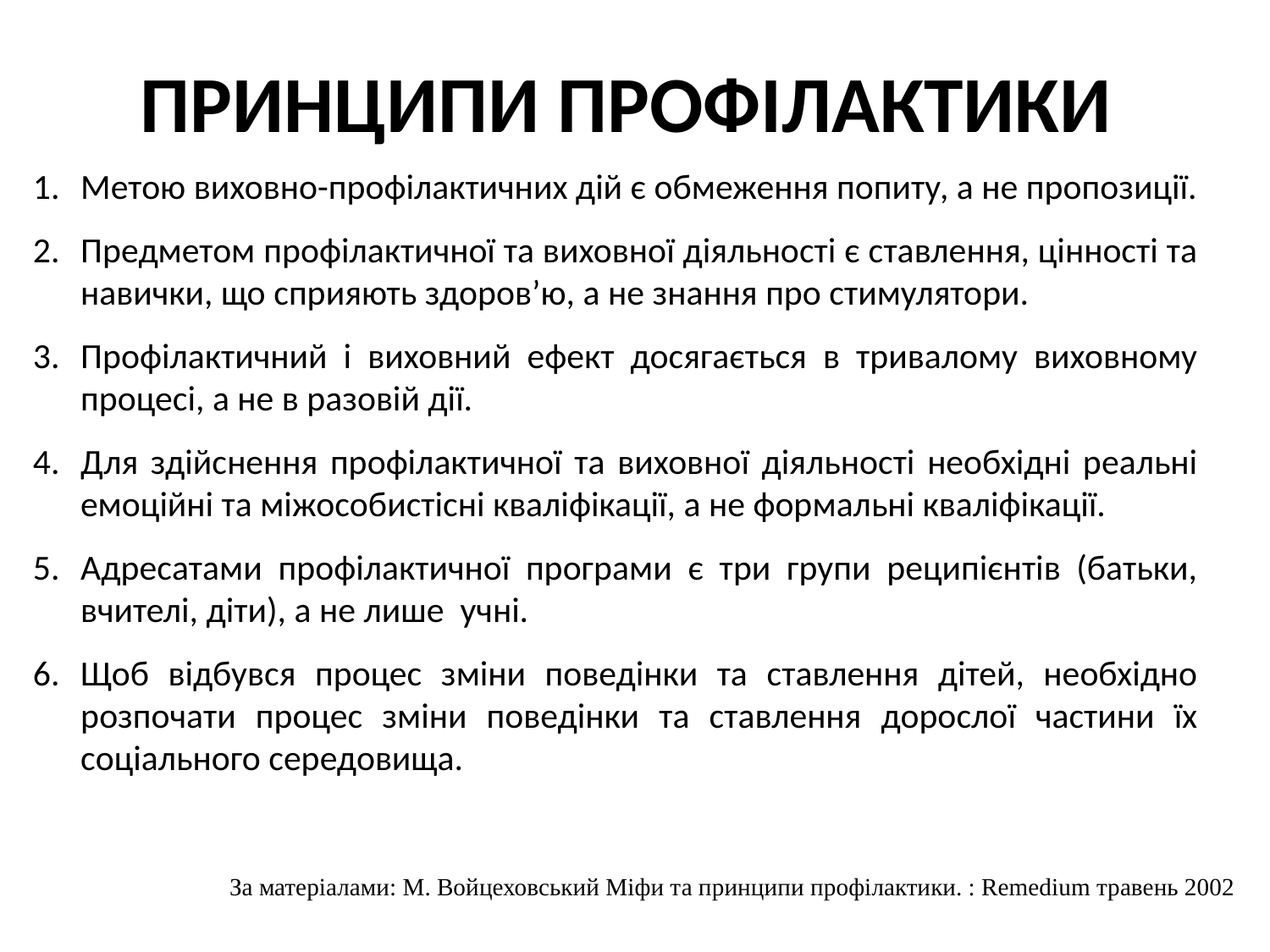

# ПРИНЦИПИ ПРОФІЛАКТИКИ
Метою виховно-профілактичних дій є обмеження попиту, а не пропозиції.
Предметом профілактичної та виховної діяльності є ставлення, цінності та навички, що сприяють здоров’ю, а не знання про стимулятори.
Профілактичний і виховний ефект досягається в тривалому виховному процесі, а не в разовій дії.
Для здійснення профілактичної та виховної діяльності необхідні реальні емоційні та міжособистісні кваліфікації, а не формальні кваліфікації.
Адресатами профілактичної програми є три групи реципієнтів (батьки, вчителі, діти), а не лише  учні.
Щоб відбувся процес зміни поведінки та ставлення дітей, необхідно розпочати процес зміни поведінки та ставлення дорослої частини їх соціального середовища.

За матеріалами: М. Войцеховський Міфи та принципи профілактики. : Remedium травень 2002